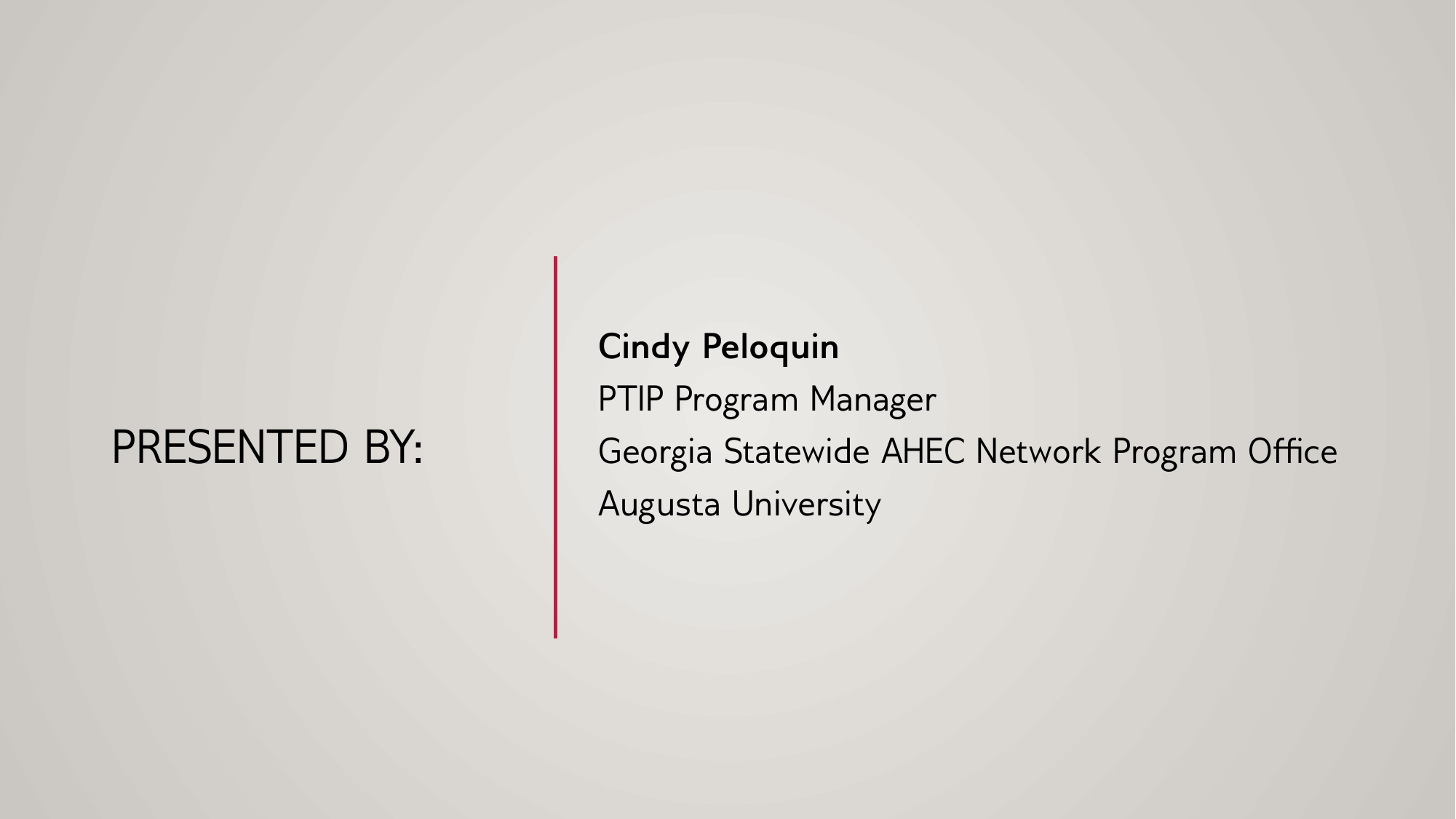

# Presented by:
Cindy Peloquin
PTIP Program Manager
Georgia Statewide AHEC Network Program Office
Augusta University